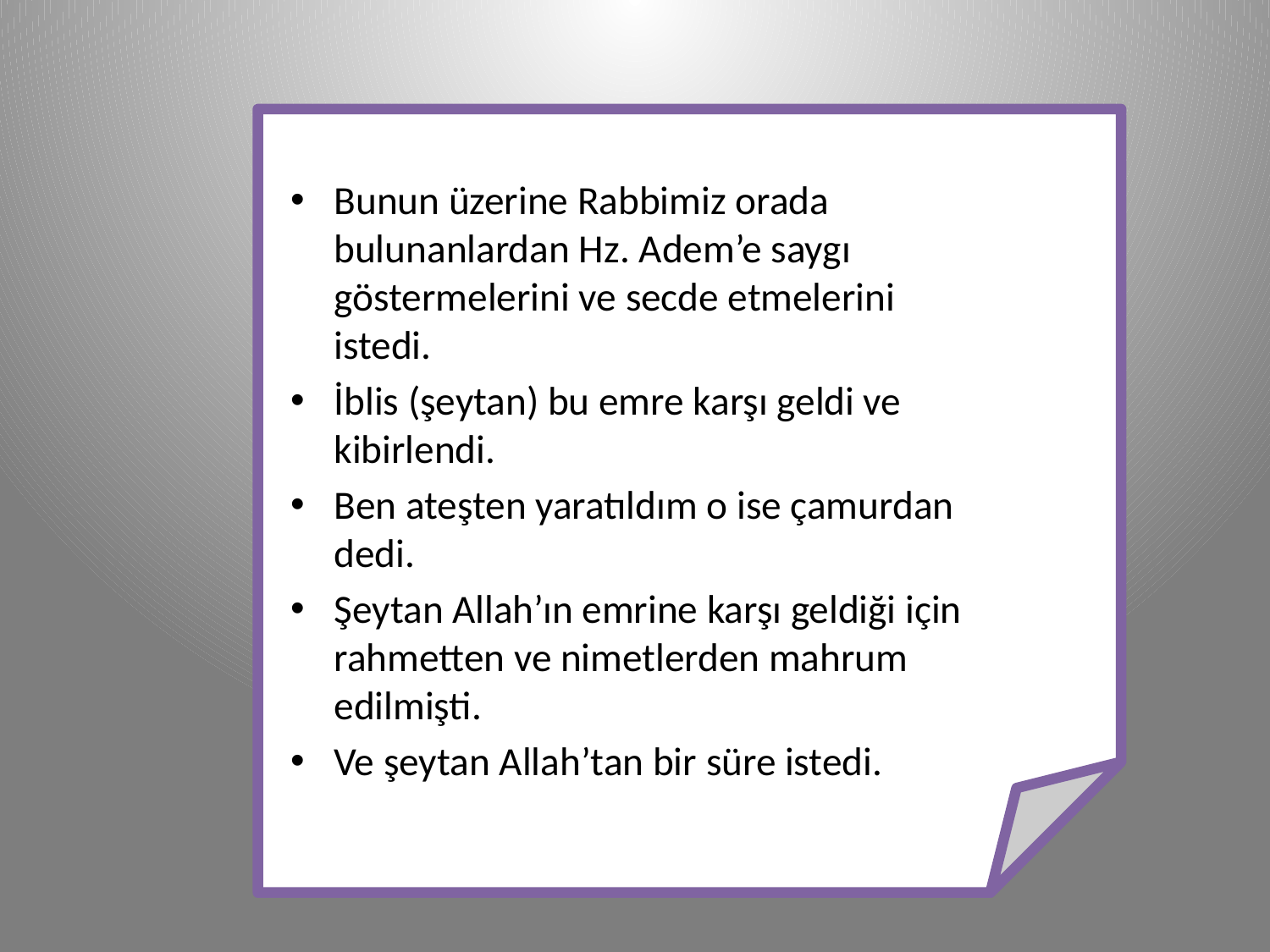

Bunun üzerine Rabbimiz orada bulunanlardan Hz. Adem’e saygı göstermelerini ve secde etmelerini istedi.
İblis (şeytan) bu emre karşı geldi ve kibirlendi.
Ben ateşten yaratıldım o ise çamurdan dedi.
Şeytan Allah’ın emrine karşı geldiği için rahmetten ve nimetlerden mahrum edilmişti.
Ve şeytan Allah’tan bir süre istedi.